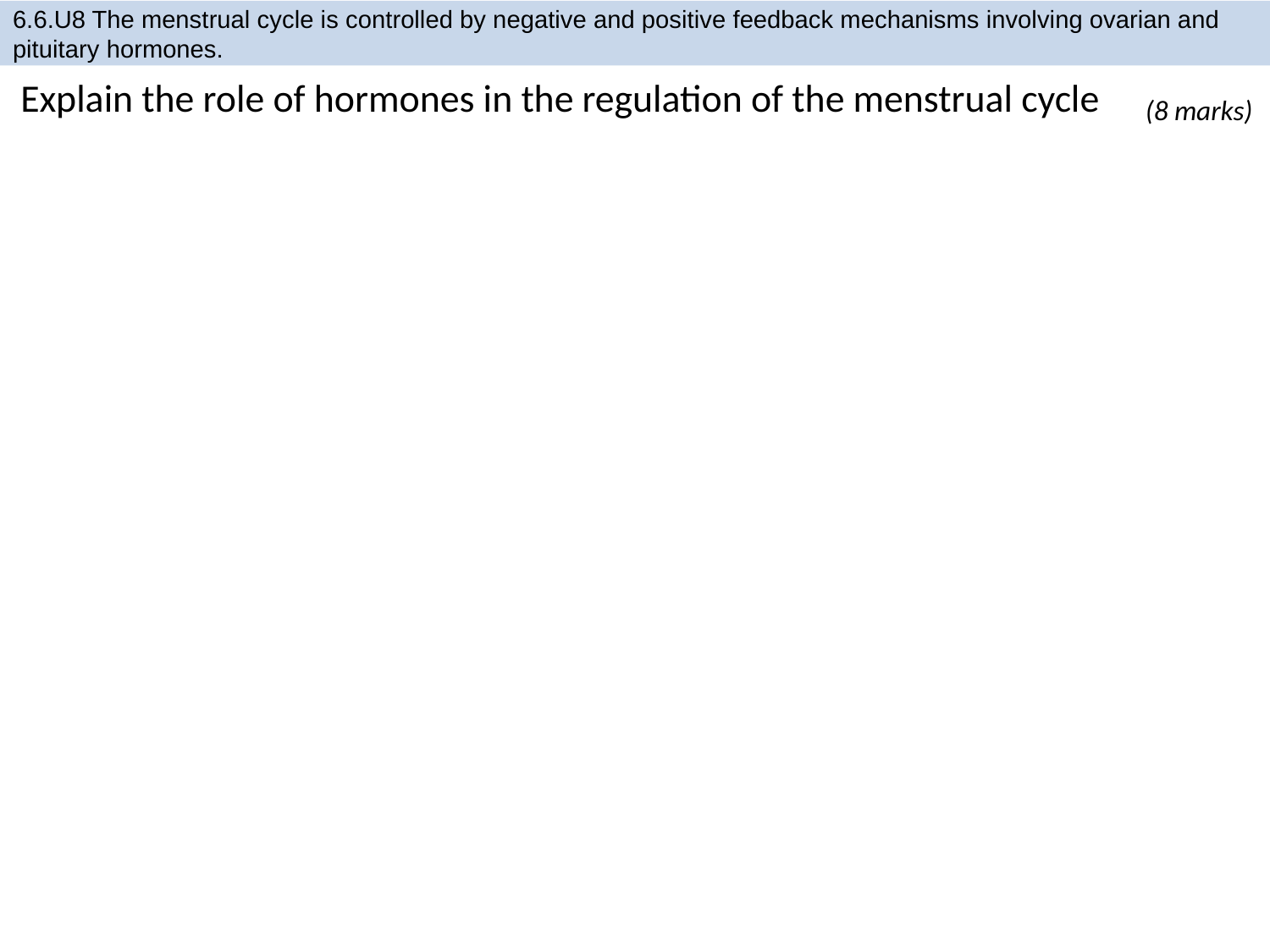

6.6.U8 The menstrual cycle is controlled by negative and positive feedback mechanisms involving ovarian and pituitary hormones.
Explain the role of hormones in the regulation of the menstrual cycle
(8 marks)